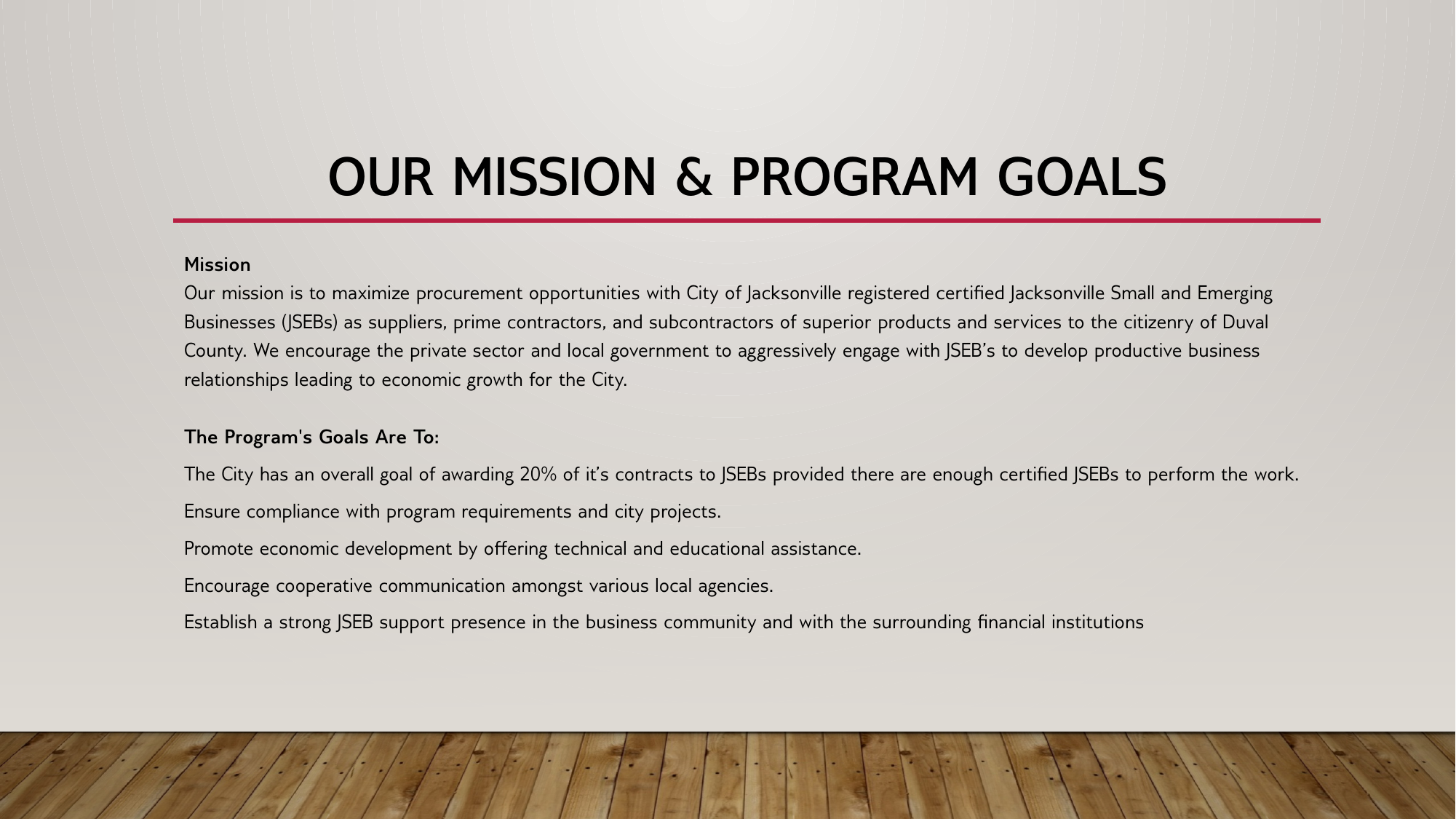

# Our Mission & Program Goals
Mission
Our mission is to maximize procurement opportunities with City of Jacksonville registered certified Jacksonville Small and Emerging Businesses (JSEBs) as suppliers, prime contractors, and subcontractors of superior products and services to the citizenry of Duval County. We encourage the private sector and local government to aggressively engage with JSEB’s to develop productive business relationships leading to economic growth for the City.
The Program's Goals Are To:
The City has an overall goal of awarding 20% of it’s contracts to JSEBs provided there are enough certified JSEBs to perform the work.
Ensure compliance with program requirements and city projects.
Promote economic development by offering technical and educational assistance.
Encourage cooperative communication amongst various local agencies.
Establish a strong JSEB support presence in the business community and with the surrounding financial institutions